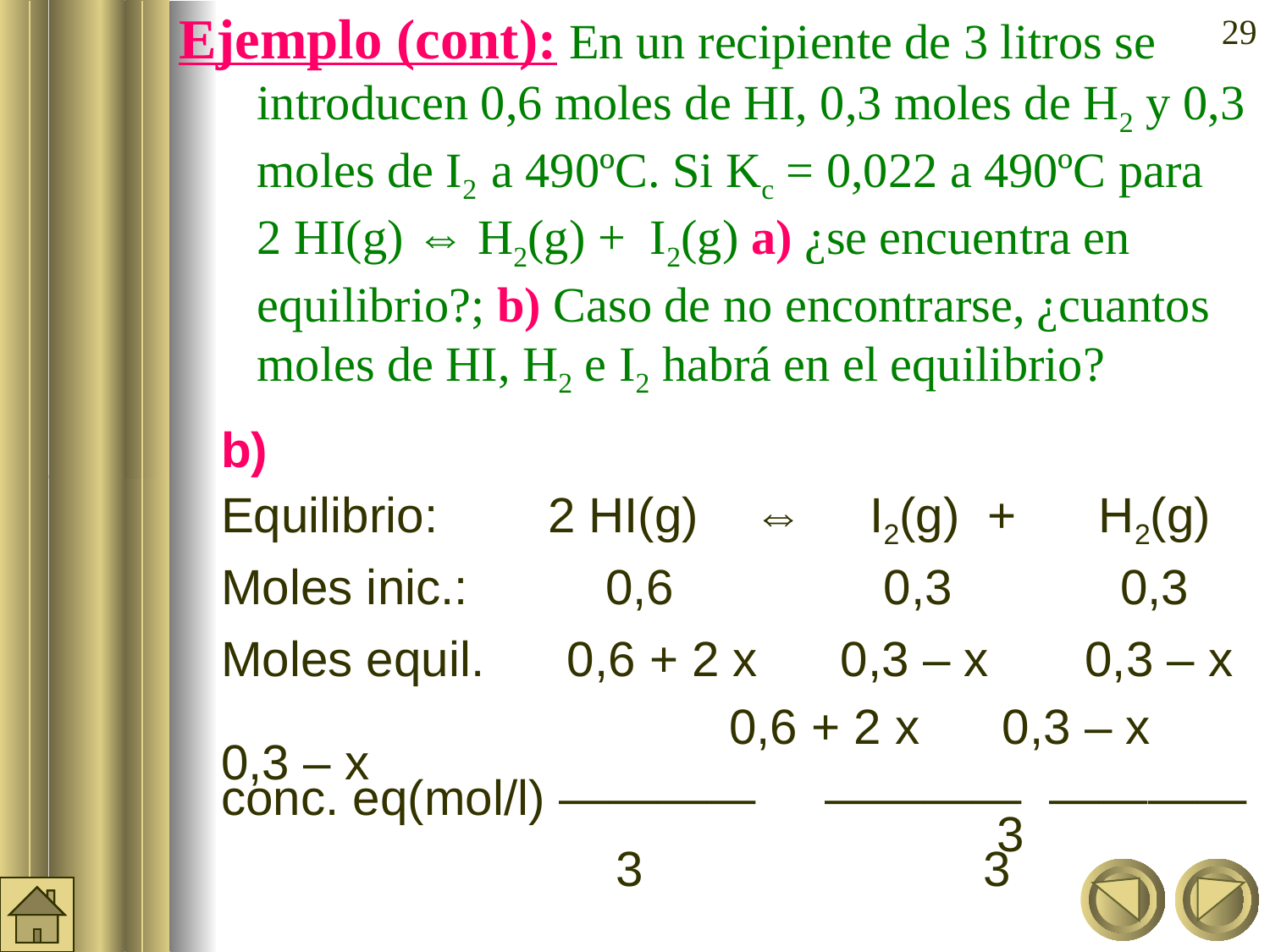

29
Ejemplo (cont): En un recipiente de 3 litros se introducen 0,6 moles de HI, 0,3 moles de H2 y 0,3 moles de I2  a 490ºC. Si Kc = 0,022 a 490ºC para
2 HI(g) ⇔ H2(g) +  I2(g) a) ¿se encuentra en equilibrio?; b) Caso de no encontrarse, ¿cuantos moles de HI, H2 e I2 habrá en el equilibrio?
b)
Equilibrio:        2 HI(g)    ⇔ 	 I2(g)  +      H2(g)
Moles inic.:          0,6		  0,3	          0,3
Moles equil.      0,6 + 2 x      0,3 – x       0,3 – x
 		       		0,6 + 2 x      0,3 – x       0,3 – x
conc. eq(mol/l) ————     ————  ————
 			  			 3		   			 3		  	3